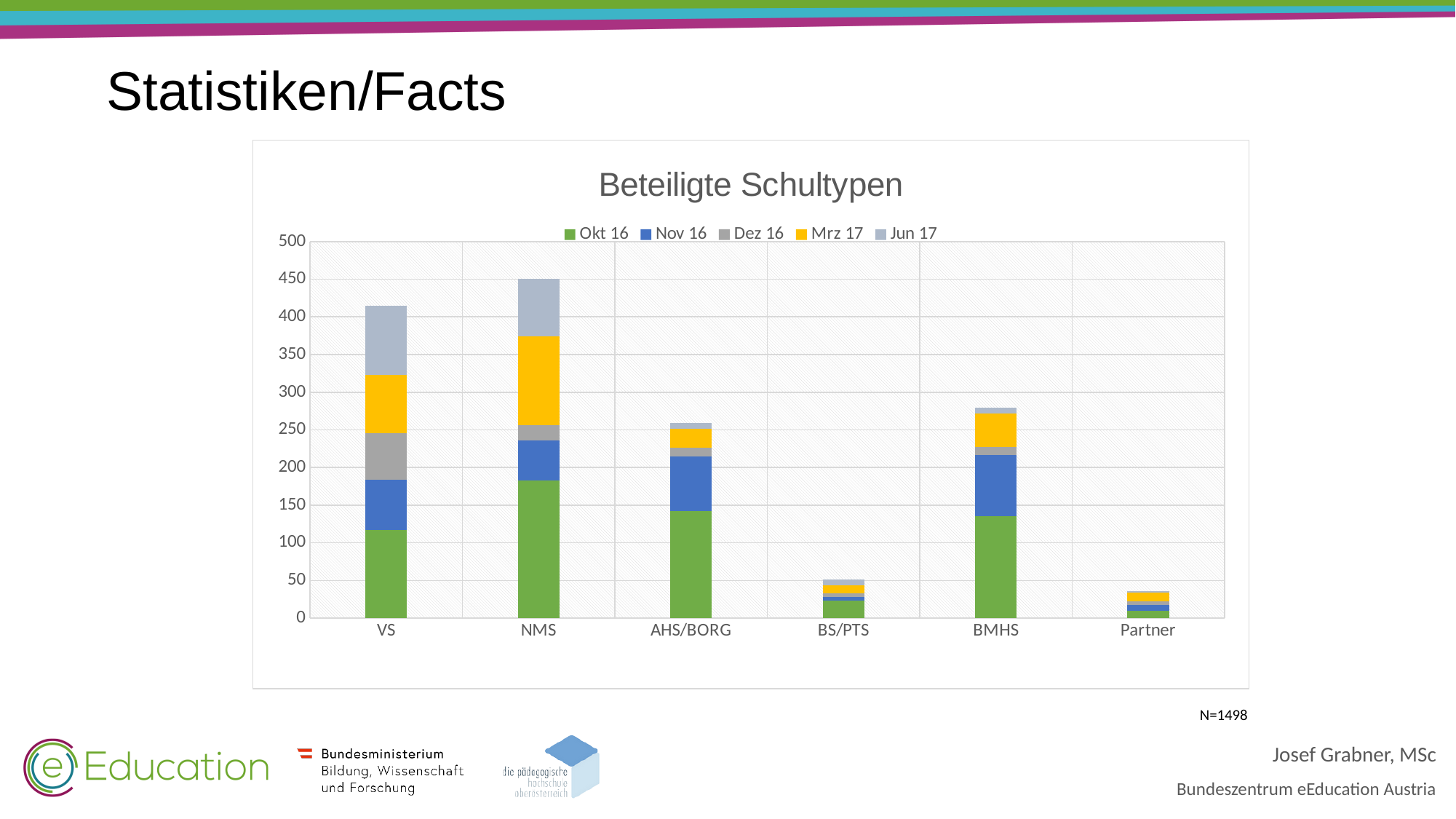

Statistiken/Facts

### Chart: Beteiligte Schultypen

| Category | Okt 16 | Nov 16 | Dez 16 | Mrz 17 | Jun 17 |
|---|---|---|---|---|---|
| VS | 117.0 | 67.0 | 62.0 | 77.0 | 92.0 |
| NMS | 183.0 | 53.0 | 20.0 | 118.0 | 77.0 |
| AHS/BORG | 142.0 | 73.0 | 11.0 | 25.0 | 8.0 |
| BS/PTS | 23.0 | 5.0 | 5.0 | 11.0 | 7.0 |
| BMHS | 135.0 | 82.0 | 10.0 | 45.0 | 7.0 |
| Partner | 10.0 | 7.0 | 5.0 | 12.0 | 2.0 |
N=1498